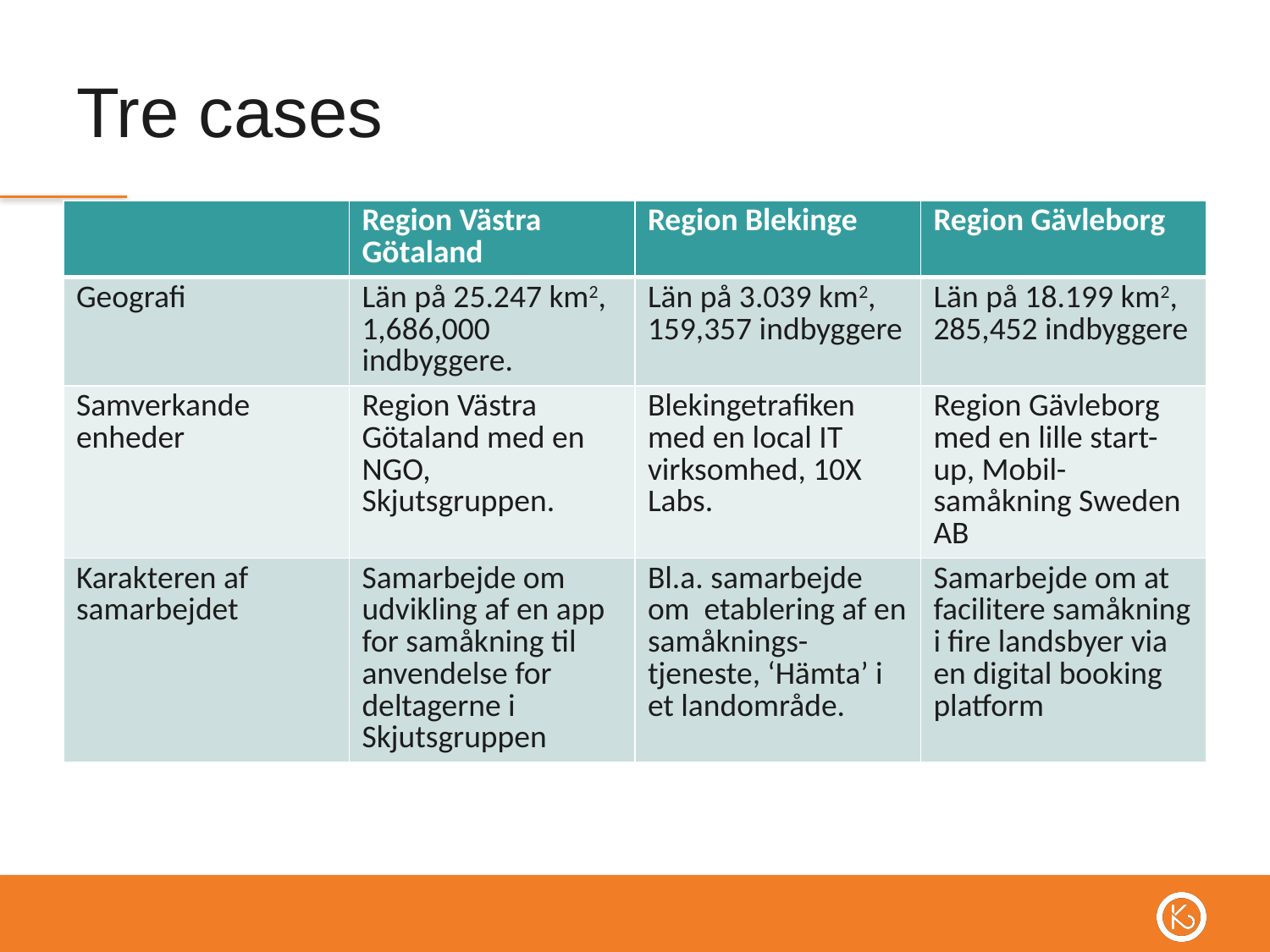

# Tre cases
|  | Region Västra Götaland | Region Blekinge | Region Gävleborg |
| --- | --- | --- | --- |
| Geografi | Län på 25.247 km2, 1,686,000 indbyggere. | Län på 3.039 km2, 159,357 indbyggere | Län på 18.199 km2, 285,452 indbyggere |
| Samverkande enheder | Region Västra Götaland med en NGO, Skjutsgruppen. | Blekingetrafiken med en local IT virksomhed, 10X Labs. | Region Gävleborg med en lille start-up, Mobil-samåkning Sweden AB |
| Karakteren af samarbejdet | Samarbejde om udvikling af en app for samåkning til anvendelse for deltagerne i Skjutsgruppen | Bl.a. samarbejde om etablering af en samåknings- tjeneste, ‘Hämta’ i et landområde. | Samarbejde om at facilitere samåkning i fire landsbyer via en digital booking platform |